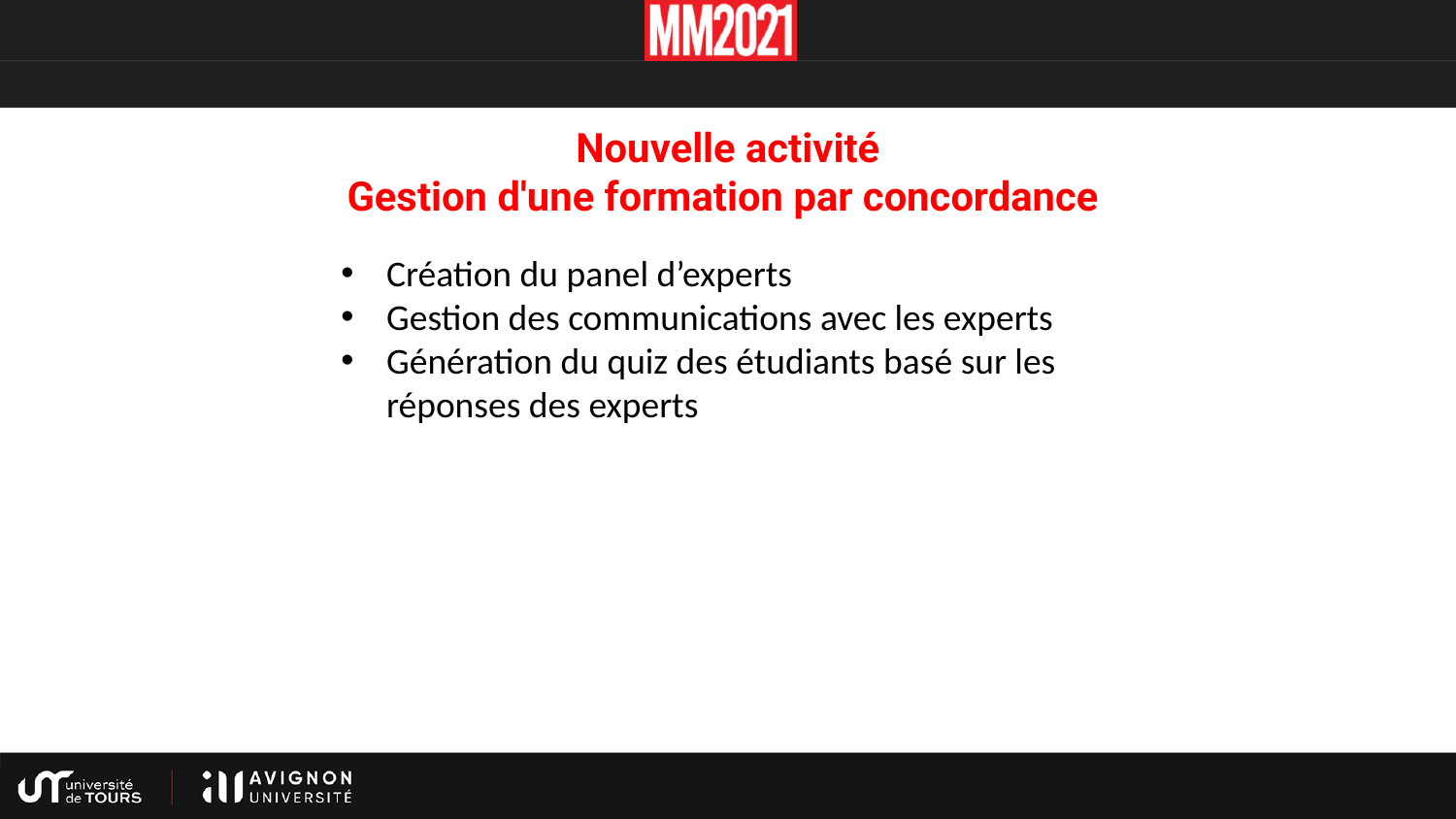

# Nouvelle activité Gestion d'une formation par concordance
Création du panel d’experts
Gestion des communications avec les experts
Génération du quiz des étudiants basé sur les réponses des experts